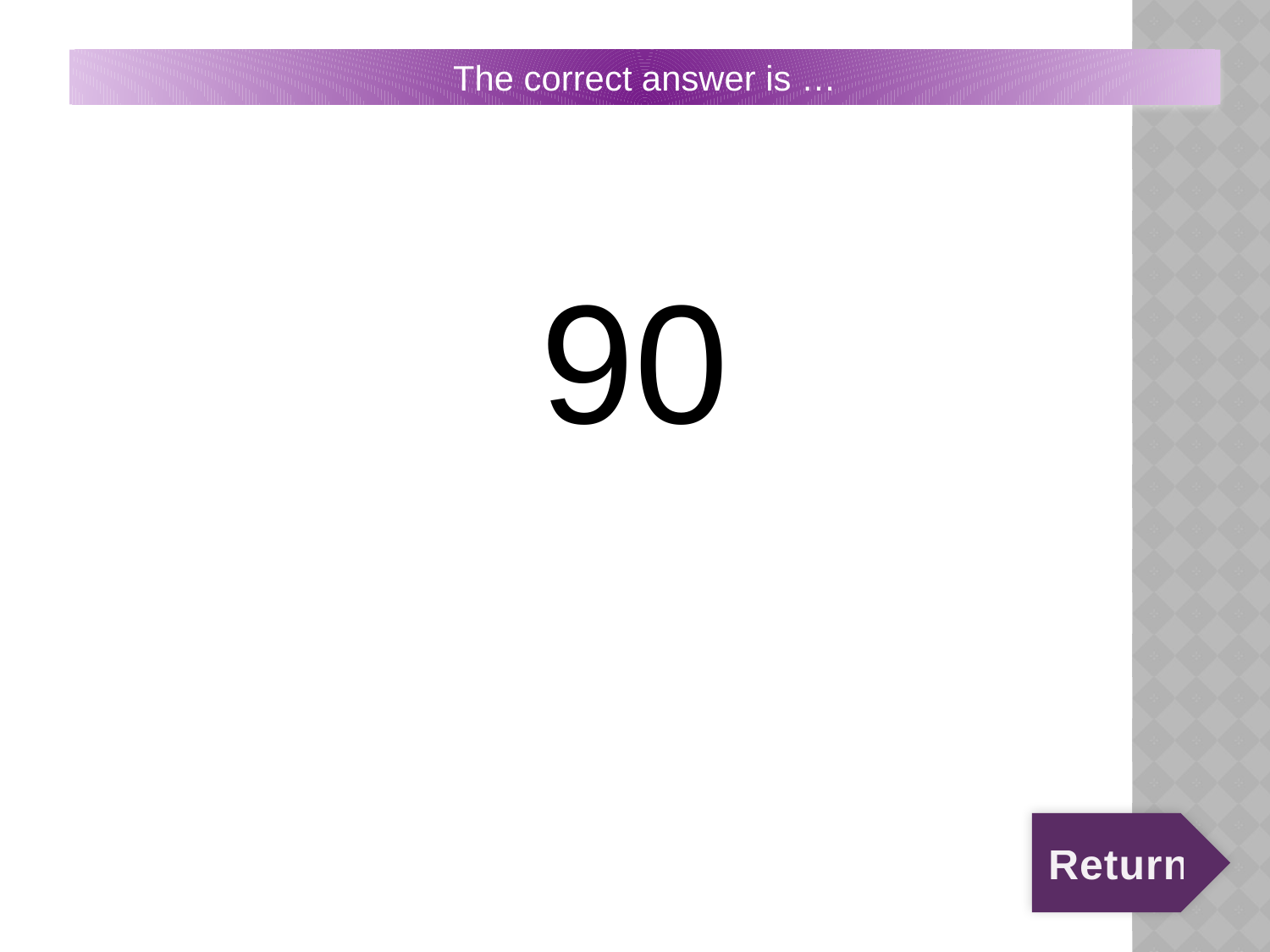

# 1:40:A
The correct answer is …
90
Return